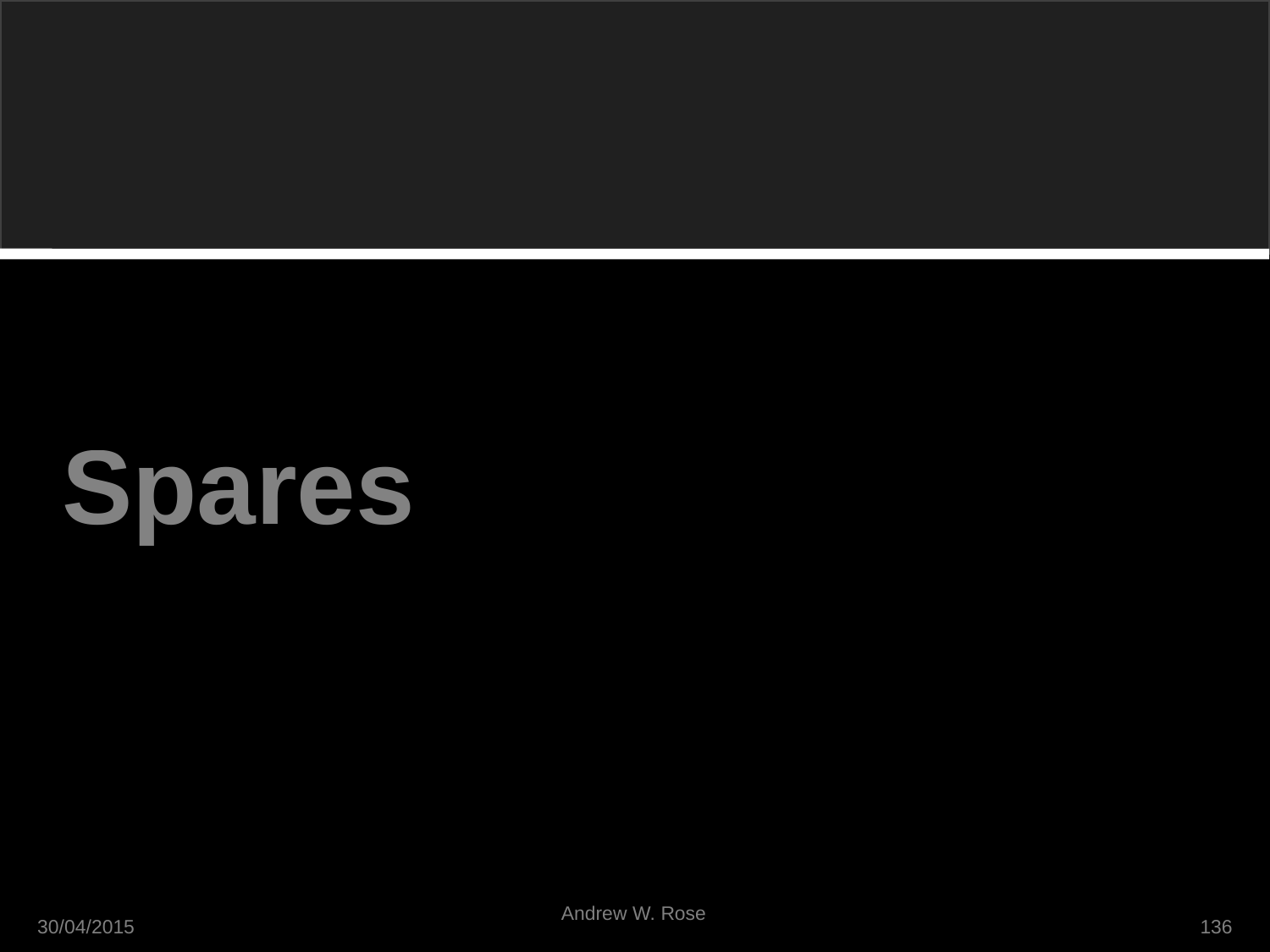

# Spares

Andrew W. Rose
30/04/2015
136